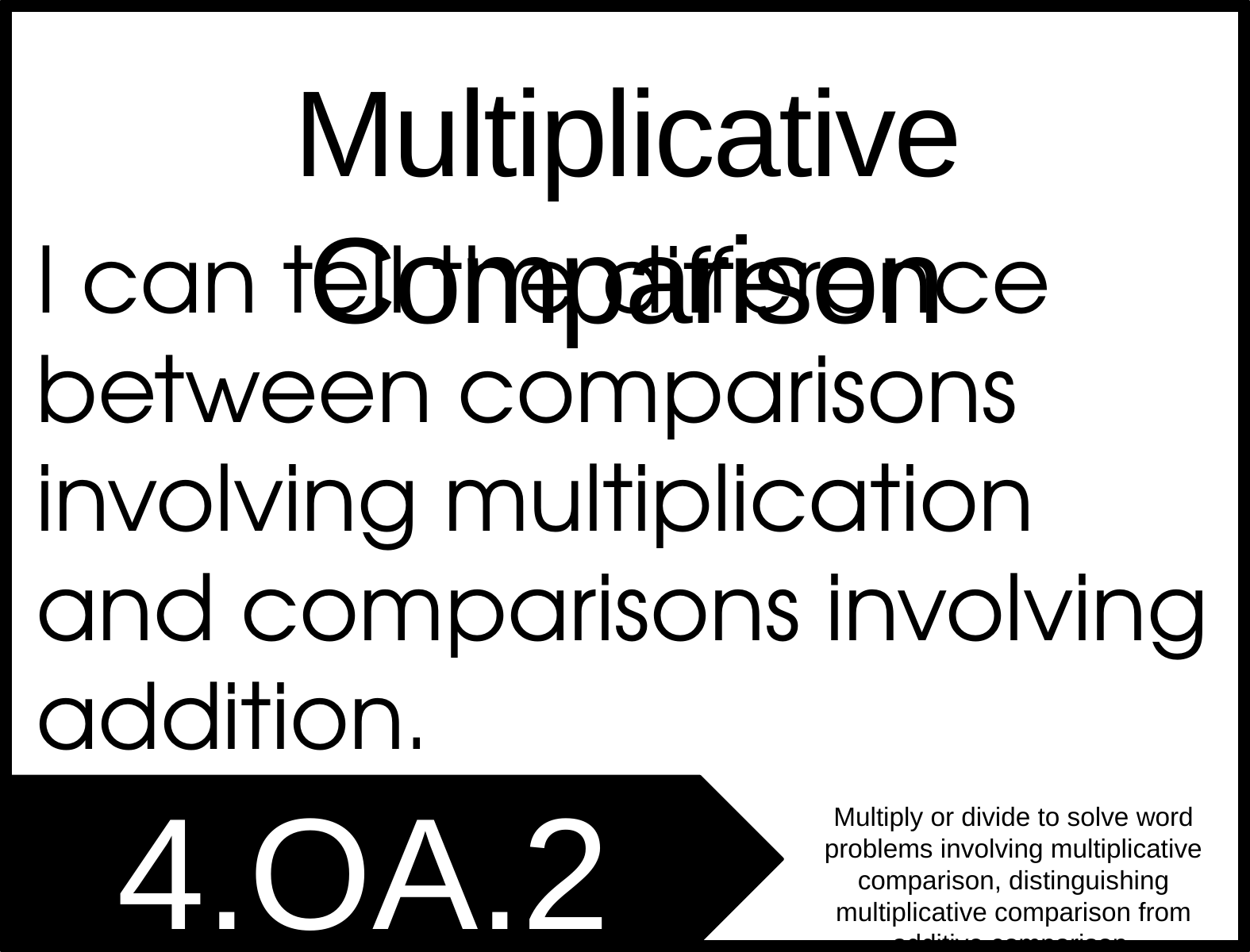

Multiplicative Comparison
I can tell the difference between comparisons involving multiplication and comparisons involving addition.
4.OA.2

Multiply or divide to solve word problems involving multiplicative comparison, distinguishing multiplicative comparison from additive comparison.